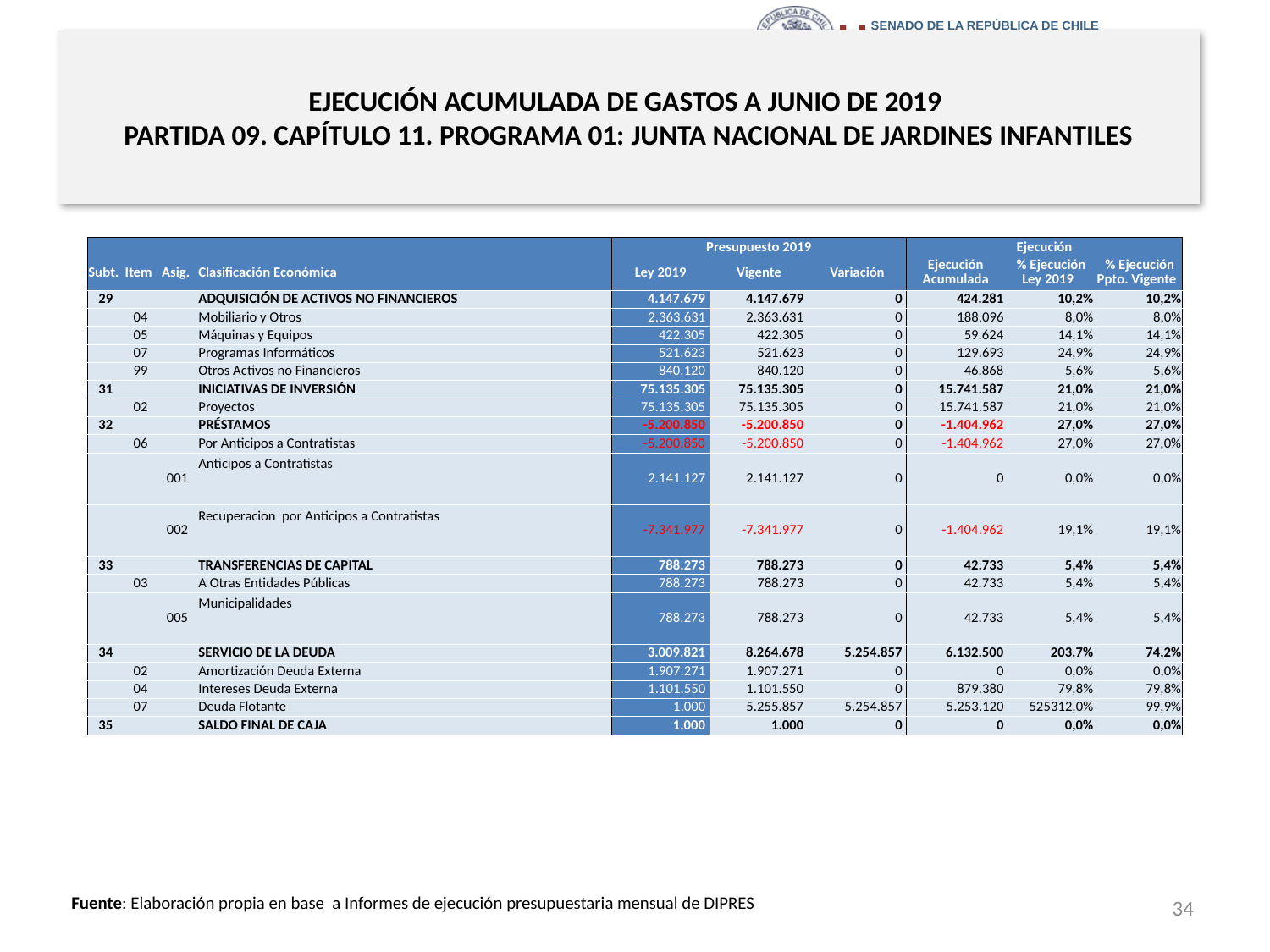

# EJECUCIÓN ACUMULADA DE GASTOS A JUNIO DE 2019 PARTIDA 09. CAPÍTULO 11. PROGRAMA 01: JUNTA NACIONAL DE JARDINES INFANTILES
en miles de pesos 2019                                                                                                                     … 2 de 2
|  |  |  |  | Presupuesto 2019 |  |  | Ejecución |  |  |
| --- | --- | --- | --- | --- | --- | --- | --- | --- | --- |
| Subt. | Item | Asig. | Clasificación Económica | Ley 2019 | Vigente | Variación | Ejecución Acumulada | % Ejecución Ley 2019 | % Ejecución Ppto. Vigente |
| 29 |  |  | ADQUISICIÓN DE ACTIVOS NO FINANCIEROS | 4.147.679 | 4.147.679 | 0 | 424.281 | 10,2% | 10,2% |
|  | 04 |  | Mobiliario y Otros | 2.363.631 | 2.363.631 | 0 | 188.096 | 8,0% | 8,0% |
|  | 05 |  | Máquinas y Equipos | 422.305 | 422.305 | 0 | 59.624 | 14,1% | 14,1% |
|  | 07 |  | Programas Informáticos | 521.623 | 521.623 | 0 | 129.693 | 24,9% | 24,9% |
|  | 99 |  | Otros Activos no Financieros | 840.120 | 840.120 | 0 | 46.868 | 5,6% | 5,6% |
| 31 |  |  | INICIATIVAS DE INVERSIÓN | 75.135.305 | 75.135.305 | 0 | 15.741.587 | 21,0% | 21,0% |
|  | 02 |  | Proyectos | 75.135.305 | 75.135.305 | 0 | 15.741.587 | 21,0% | 21,0% |
| 32 |  |  | PRÉSTAMOS | -5.200.850 | -5.200.850 | 0 | -1.404.962 | 27,0% | 27,0% |
|  | 06 |  | Por Anticipos a Contratistas | -5.200.850 | -5.200.850 | 0 | -1.404.962 | 27,0% | 27,0% |
|  |  | 001 | Anticipos a Contratistas | 2.141.127 | 2.141.127 | 0 | 0 | 0,0% | 0,0% |
|  |  | 002 | Recuperacion por Anticipos a Contratistas | -7.341.977 | -7.341.977 | 0 | -1.404.962 | 19,1% | 19,1% |
| 33 |  |  | TRANSFERENCIAS DE CAPITAL | 788.273 | 788.273 | 0 | 42.733 | 5,4% | 5,4% |
|  | 03 |  | A Otras Entidades Públicas | 788.273 | 788.273 | 0 | 42.733 | 5,4% | 5,4% |
|  |  | 005 | Municipalidades | 788.273 | 788.273 | 0 | 42.733 | 5,4% | 5,4% |
| 34 |  |  | SERVICIO DE LA DEUDA | 3.009.821 | 8.264.678 | 5.254.857 | 6.132.500 | 203,7% | 74,2% |
|  | 02 |  | Amortización Deuda Externa | 1.907.271 | 1.907.271 | 0 | 0 | 0,0% | 0,0% |
|  | 04 |  | Intereses Deuda Externa | 1.101.550 | 1.101.550 | 0 | 879.380 | 79,8% | 79,8% |
|  | 07 |  | Deuda Flotante | 1.000 | 5.255.857 | 5.254.857 | 5.253.120 | 525312,0% | 99,9% |
| 35 |  |  | SALDO FINAL DE CAJA | 1.000 | 1.000 | 0 | 0 | 0,0% | 0,0% |
34